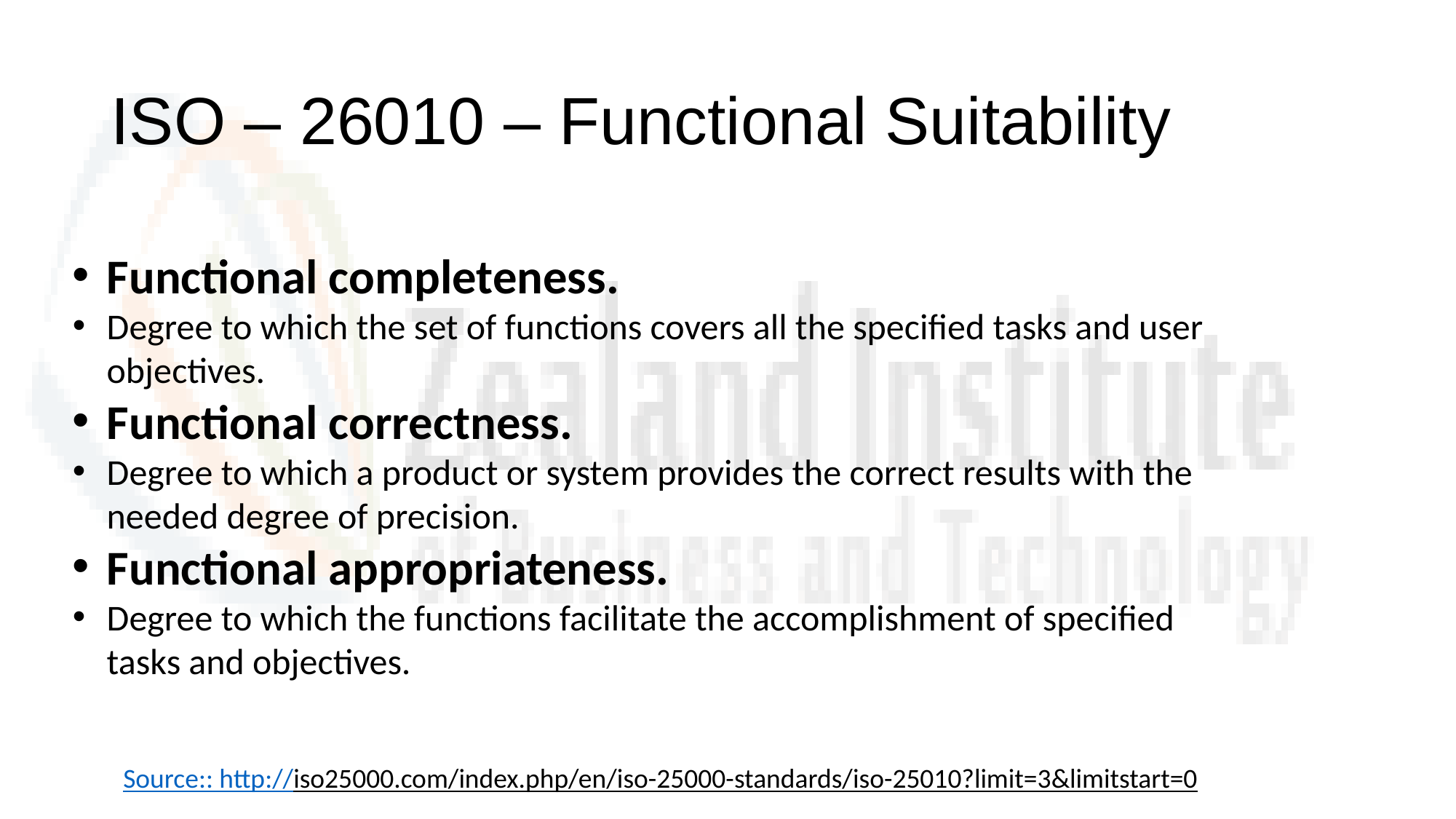

# ISO – 26010 – Functional Suitability
Functional completeness.
Degree to which the set of functions covers all the specified tasks and user objectives.
Functional correctness.
Degree to which a product or system provides the correct results with the needed degree of precision.
Functional appropriateness.
Degree to which the functions facilitate the accomplishment of specified tasks and objectives.
Source:: http://iso25000.com/index.php/en/iso-25000-standards/iso-25010?limit=3&limitstart=0